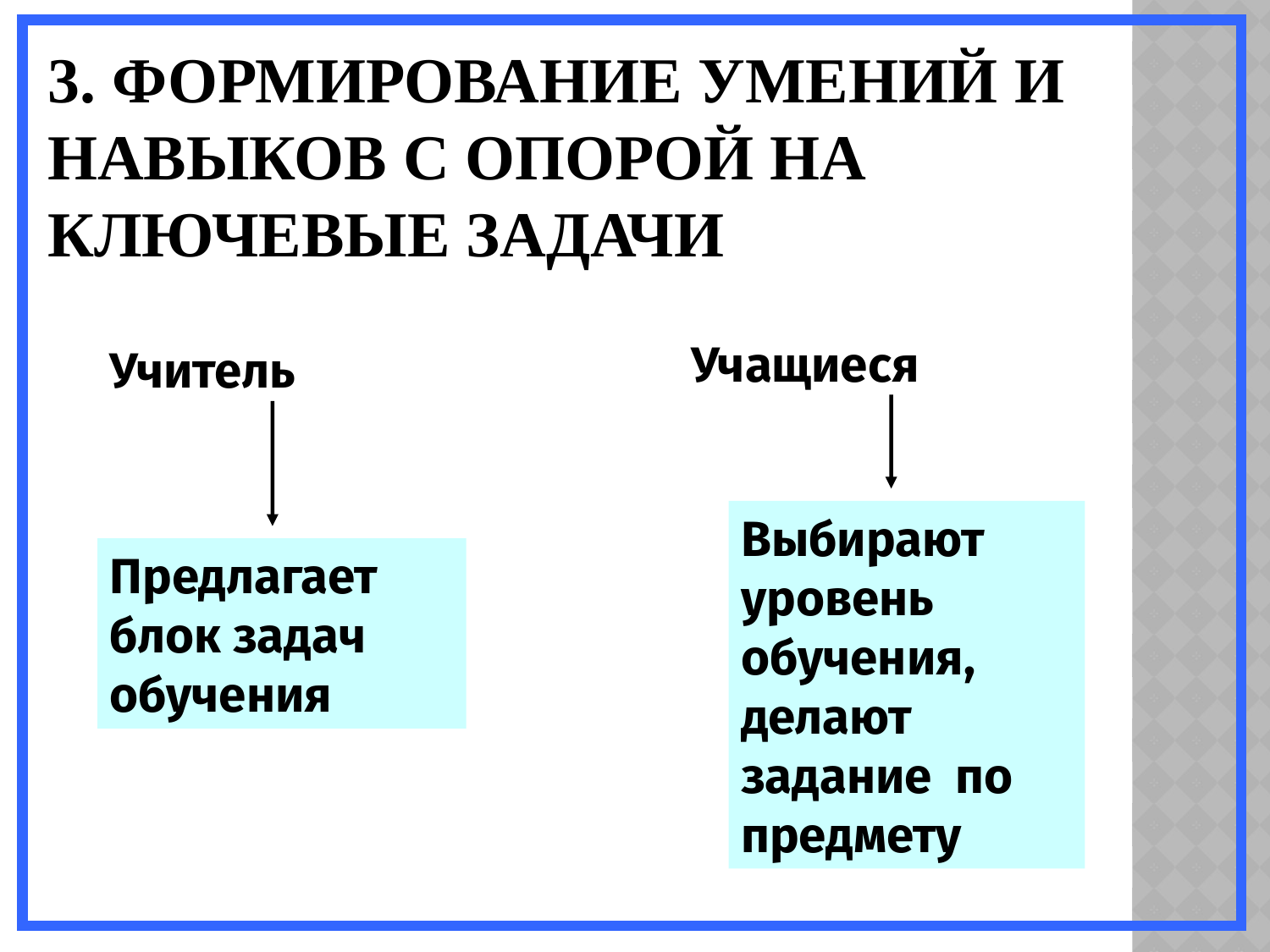

# 3. Формирование умений и навыков с опорой на ключевые задачи
Учащиеся
Учитель

Выбирают уровень обучения, делают  задание  по  предмету
Предлагает блок задач обучения